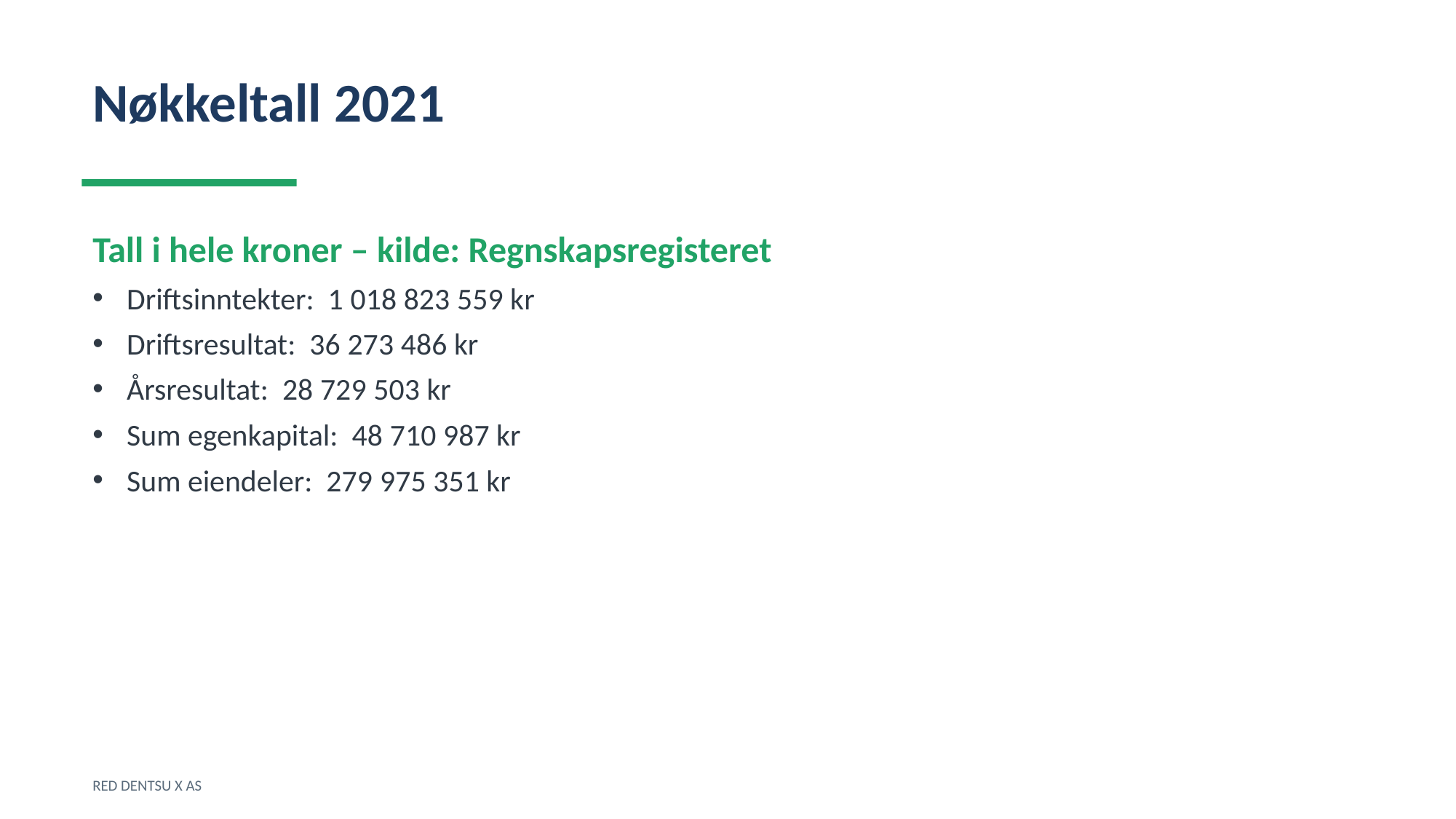

Nøkkeltall 2021

Tall i hele kroner – kilde: Regnskapsregisteret
Driftsinntekter:  1 018 823 559 kr
Driftsresultat:  36 273 486 kr
Årsresultat:  28 729 503 kr
Sum egenkapital:  48 710 987 kr
Sum eiendeler:  279 975 351 kr
RED DENTSU X AS